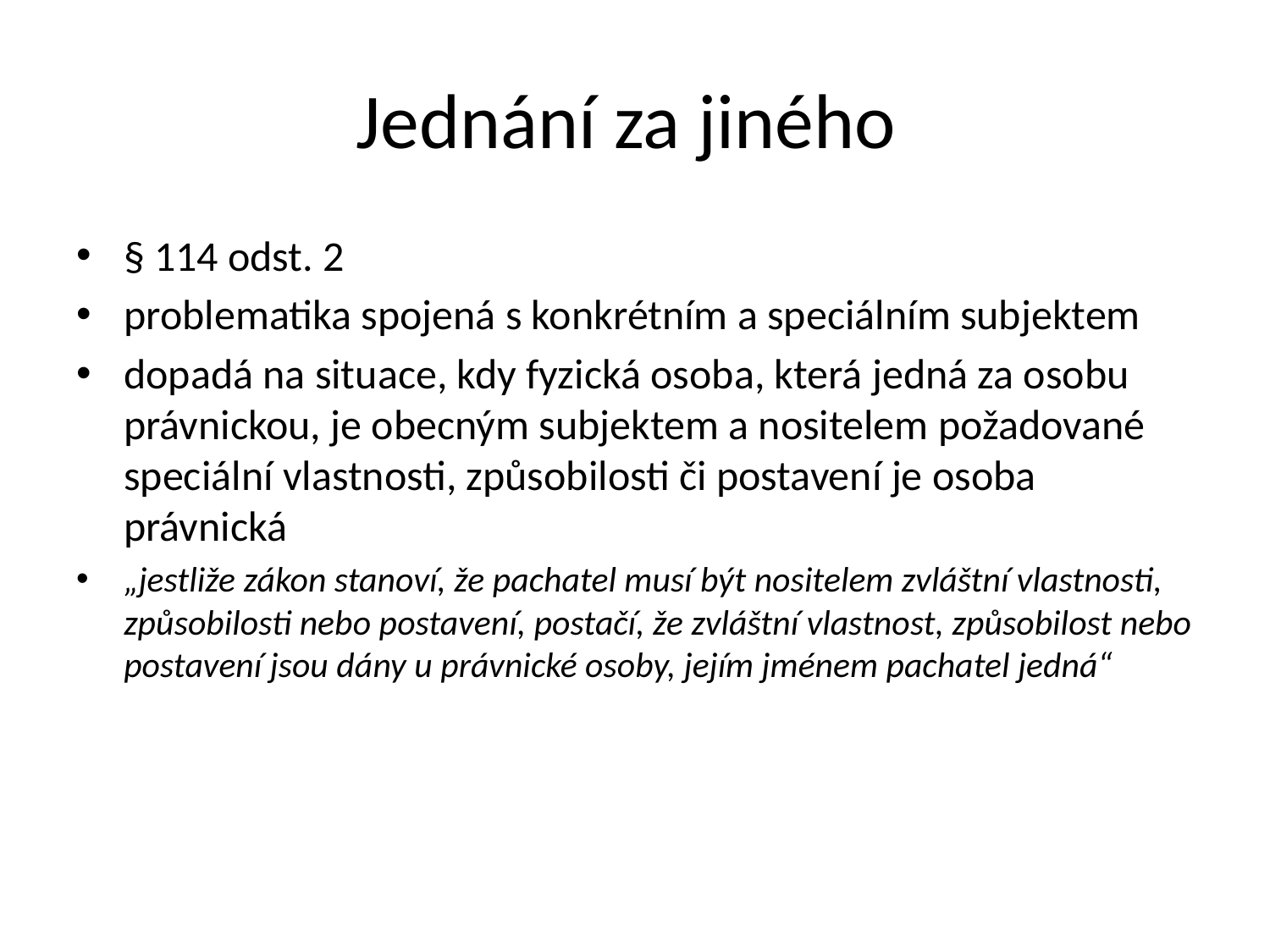

# Jednání za jiného
§ 114 odst. 2
problematika spojená s konkrétním a speciálním subjektem
dopadá na situace, kdy fyzická osoba, která jedná za osobu právnickou, je obecným subjektem a nositelem požadované speciální vlastnosti, způsobilosti či postavení je osoba právnická
„jestliže zákon stanoví, že pachatel musí být nositelem zvláštní vlastnosti, způsobilosti nebo postavení, postačí, že zvláštní vlastnost, způsobilost nebo postavení jsou dány u právnické osoby, jejím jménem pachatel jedná“